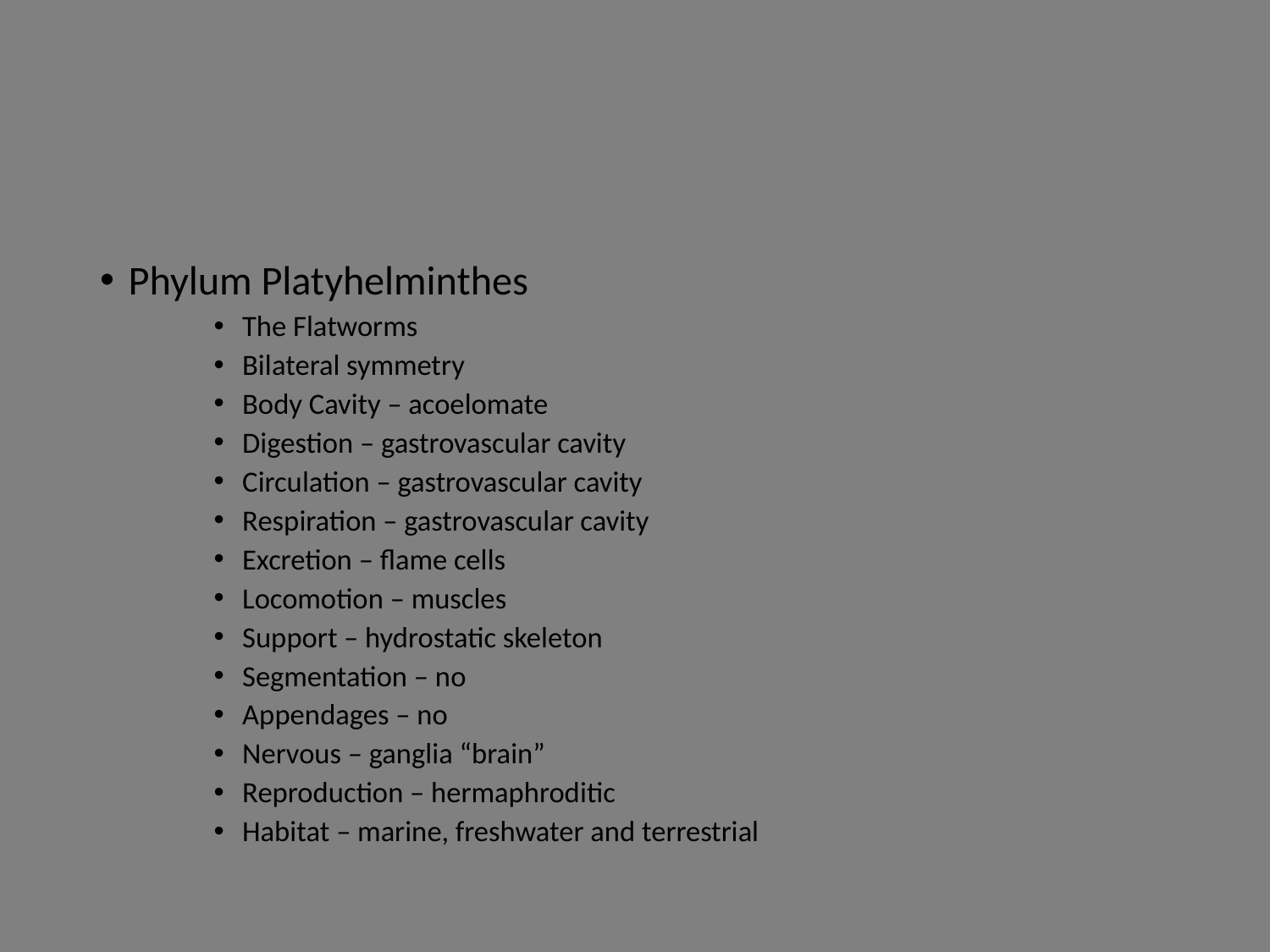

Phylum Platyhelminthes
The Flatworms
Bilateral symmetry
Body Cavity – acoelomate
Digestion – gastrovascular cavity
Circulation – gastrovascular cavity
Respiration – gastrovascular cavity
Excretion – flame cells
Locomotion – muscles
Support – hydrostatic skeleton
Segmentation – no
Appendages – no
Nervous – ganglia “brain”
Reproduction – hermaphroditic
Habitat – marine, freshwater and terrestrial